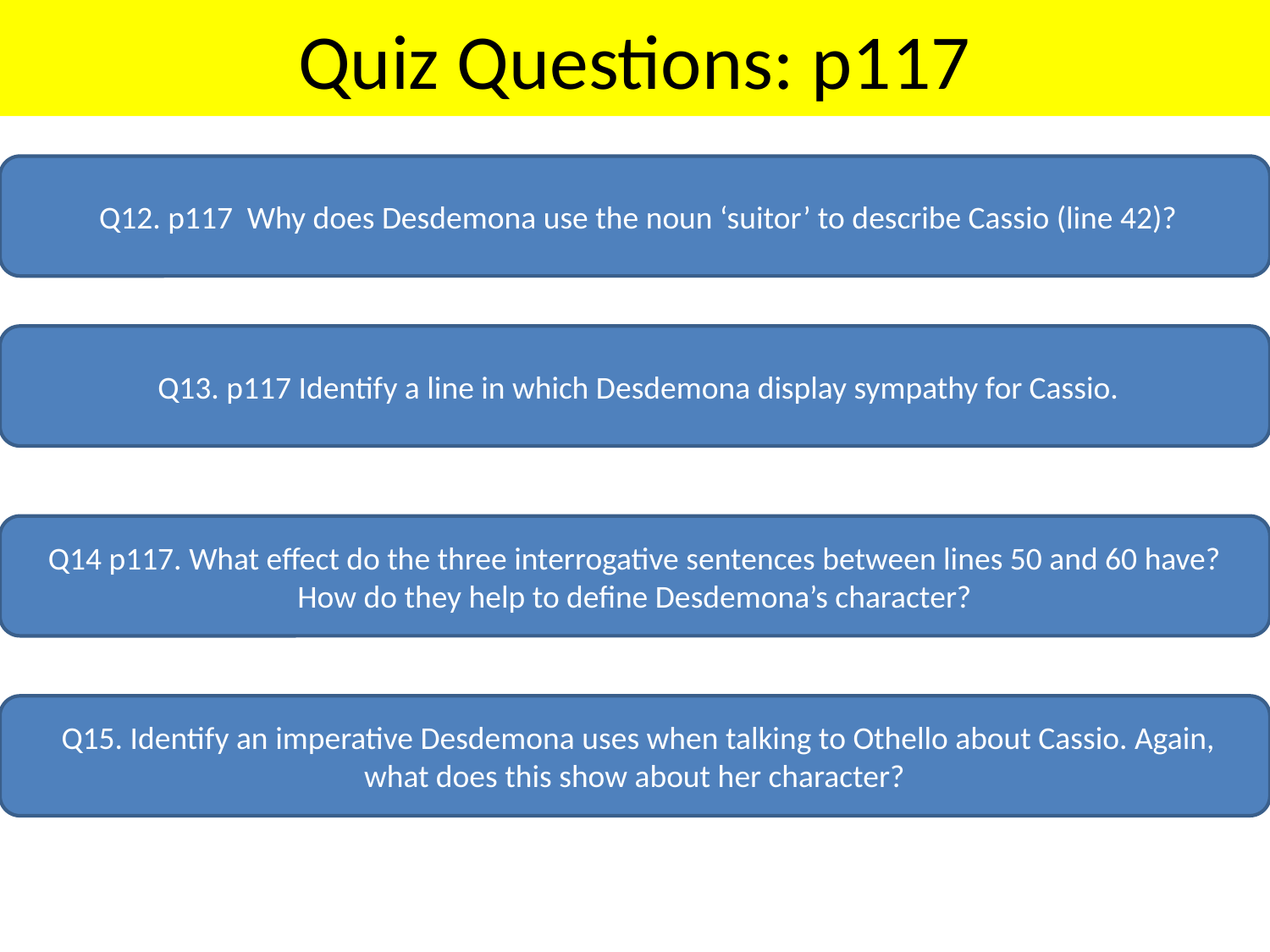

# Quiz Questions: p117
 Q12. p117  Why does Desdemona use the noun ‘suitor’ to describe Cassio (line 42)?
 Q13. p117 Identify a line in which Desdemona display sympathy for Cassio.
Q14 p117. What effect do the three interrogative sentences between lines 50 and 60 have? How do they help to define Desdemona’s character?
 Q15. Identify an imperative Desdemona uses when talking to Othello about Cassio. Again, what does this show about her character?